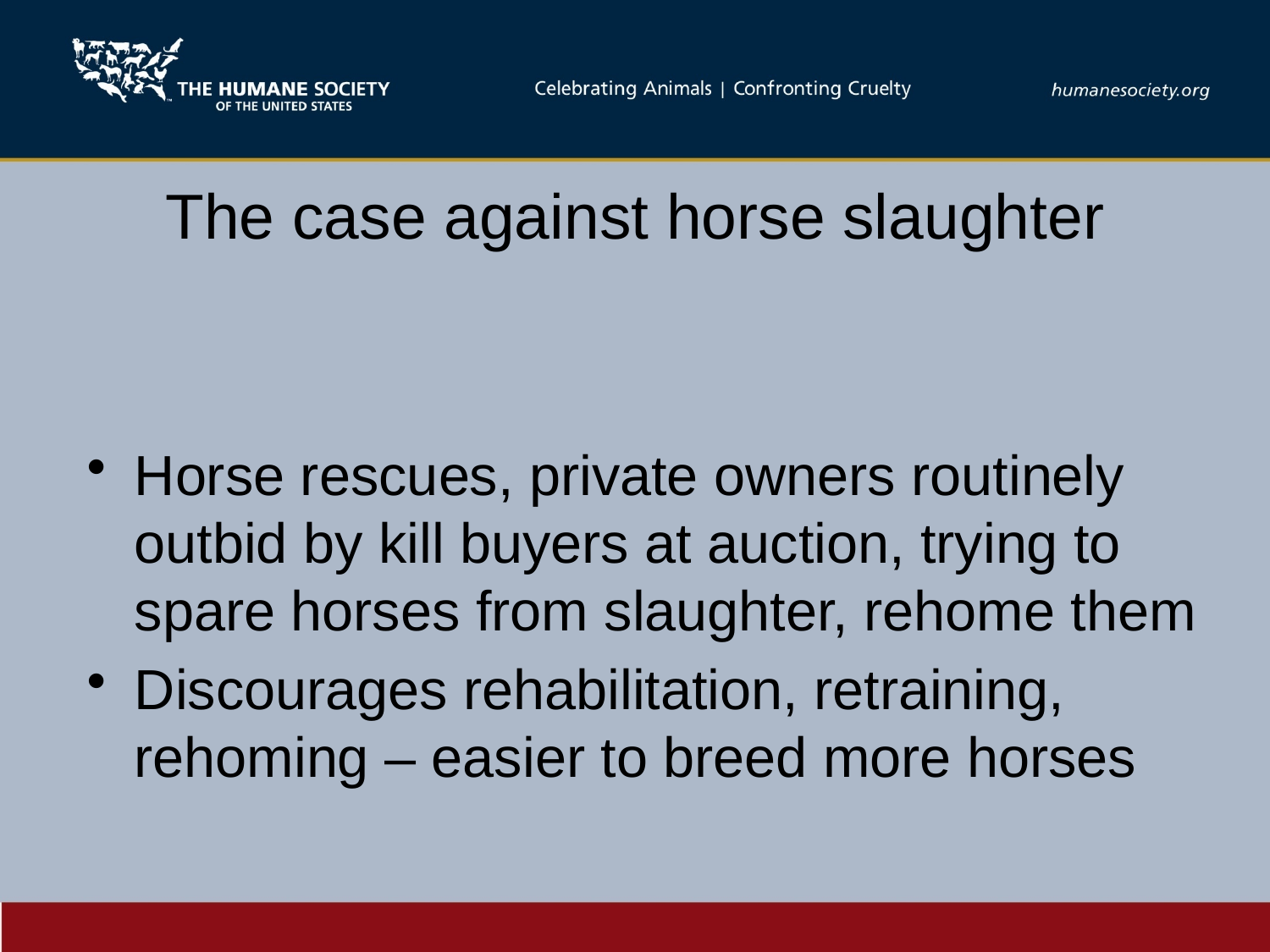

# The case against horse slaughter

Horse rescues, private owners routinely outbid by kill buyers at auction, trying to spare horses from slaughter, rehome them
Discourages rehabilitation, retraining, rehoming – easier to breed more horses